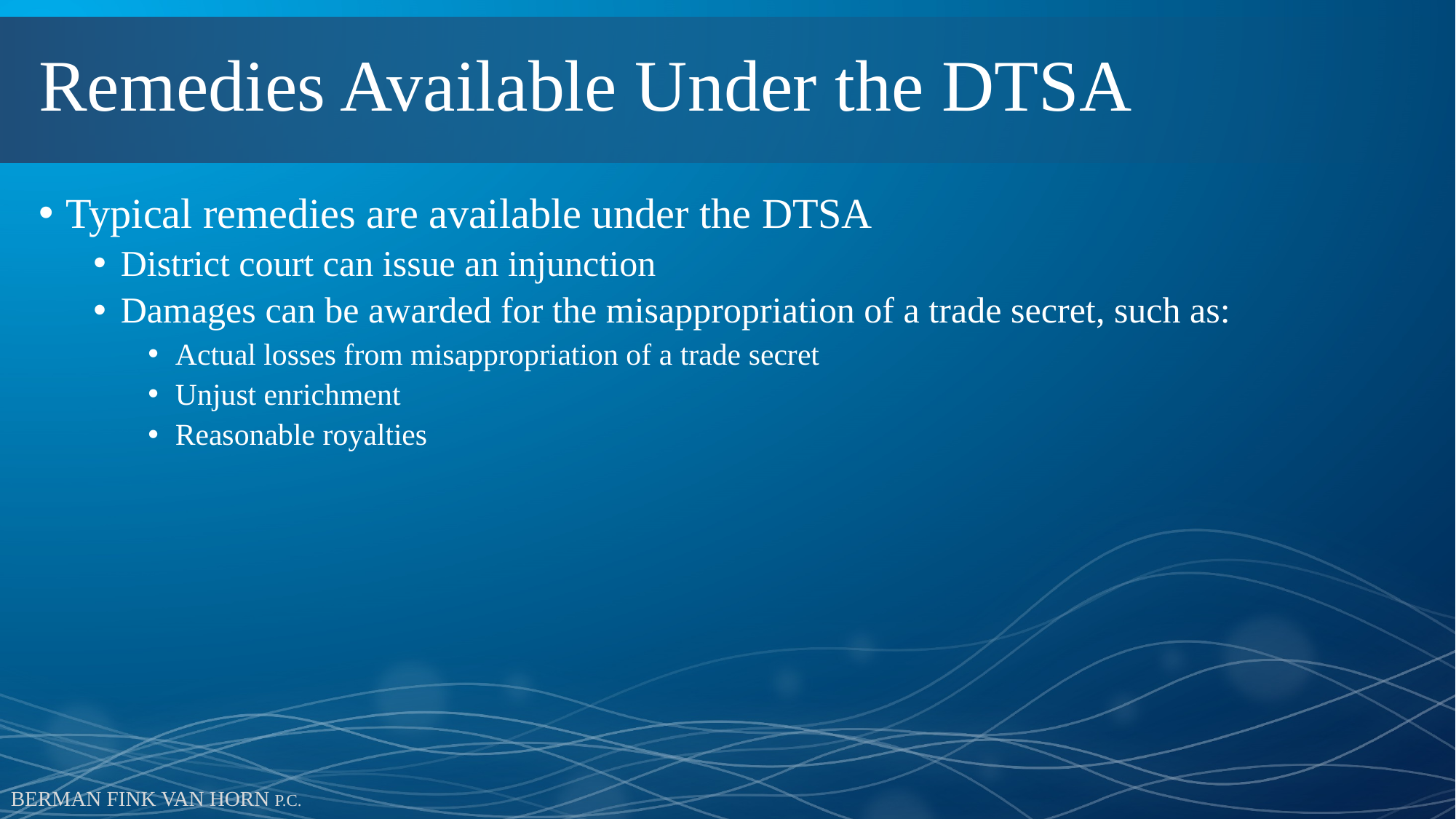

# Remedies Available Under the DTSA
Typical remedies are available under the DTSA
District court can issue an injunction
Damages can be awarded for the misappropriation of a trade secret, such as:
Actual losses from misappropriation of a trade secret
Unjust enrichment
Reasonable royalties